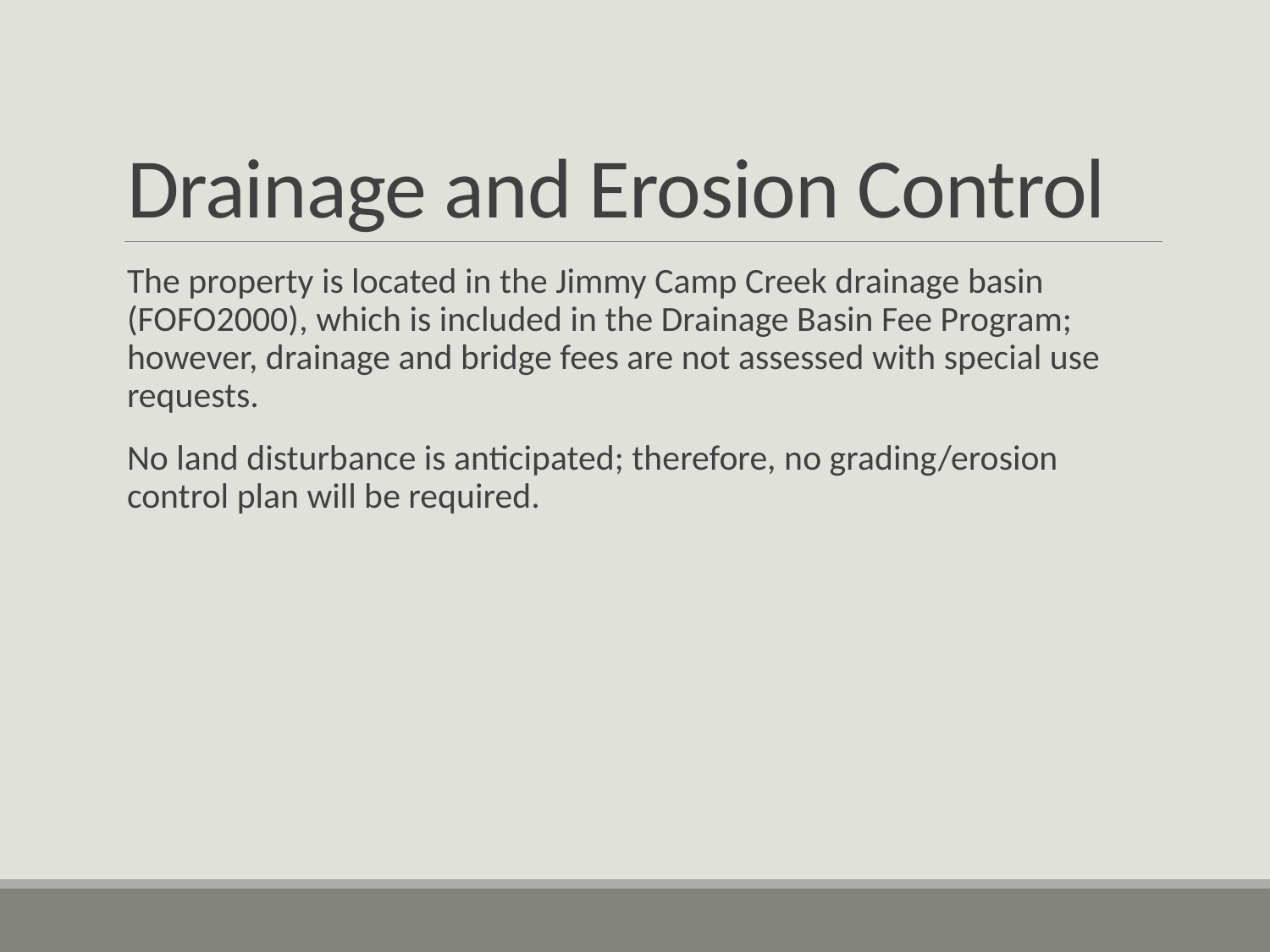

# Drainage and Erosion Control
The property is located in the Jimmy Camp Creek drainage basin (FOFO2000), which is included in the Drainage Basin Fee Program; however, drainage and bridge fees are not assessed with special use requests.
No land disturbance is anticipated; therefore, no grading/erosion control plan will be required.